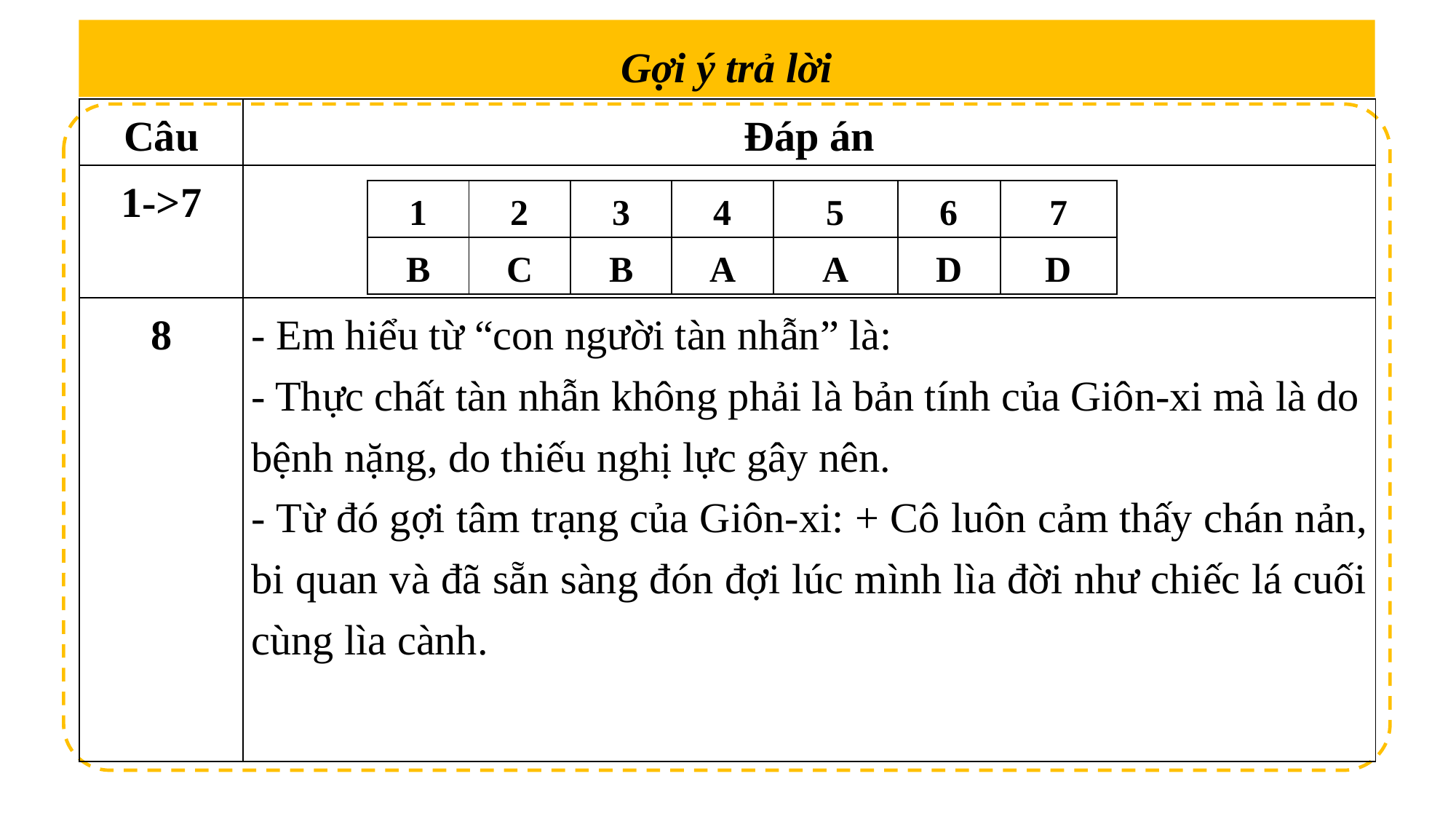

Gợi ý trả lời
| Câu | Đáp án |
| --- | --- |
| 1->7 |  |
| 8 | - Em hiểu từ “con người tàn nhẫn” là: - Thực chất tàn nhẫn không phải là bản tính của Giôn-xi mà là do bệnh nặng, do thiếu nghị lực gây nên. - Từ đó gợi tâm trạng của Giôn-xi: + Cô luôn cảm thấy chán nản, bi quan và đã sẵn sàng đón đợi lúc mình lìa đời như chiếc lá cuối cùng lìa cành. |

| 1 | 2 | 3 | 4 | 5 | 6 | 7 |
| --- | --- | --- | --- | --- | --- | --- |
| B | C | B | A | A | D | D |